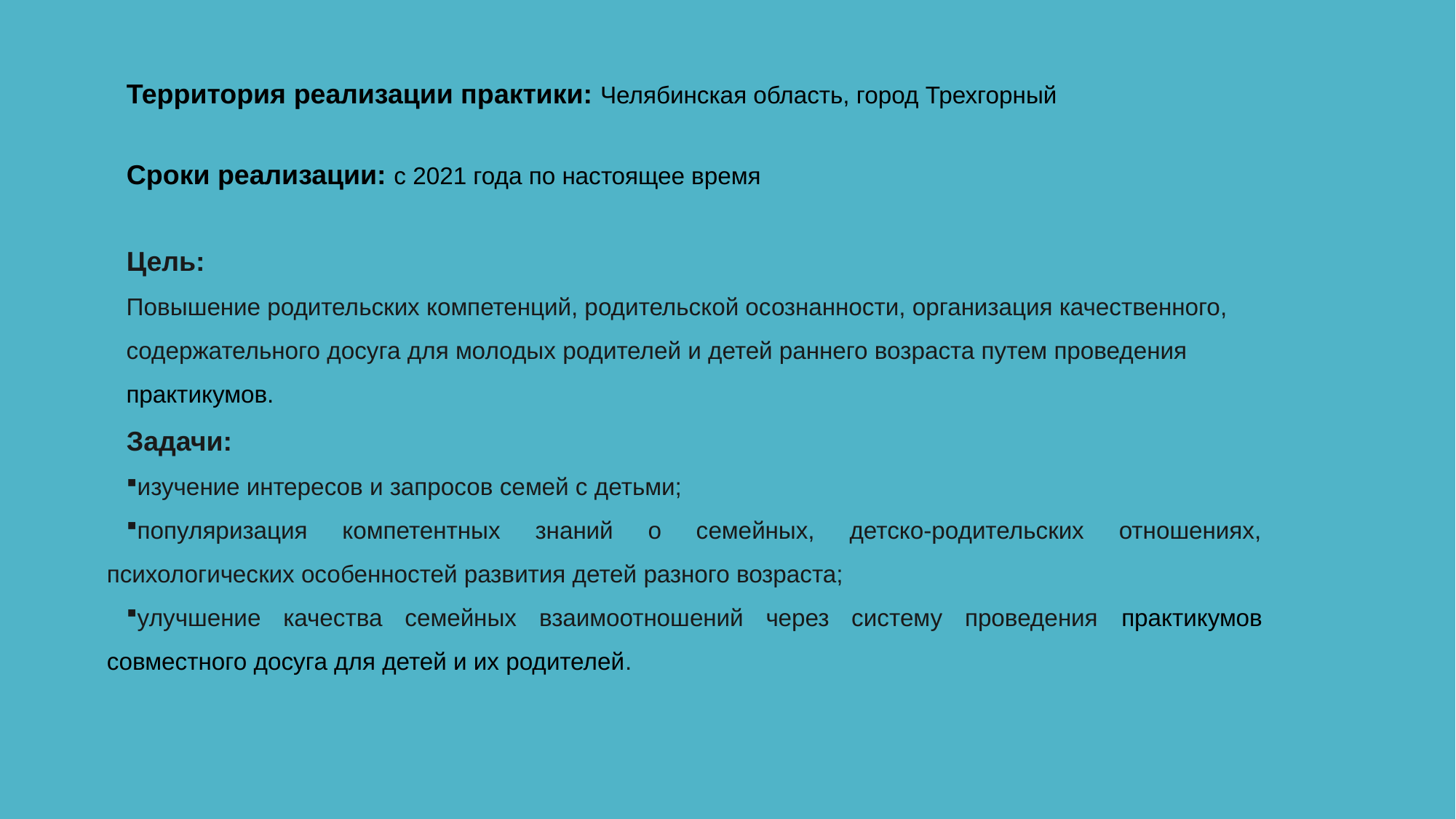

Территория реализации практики: Челябинская область, город Трехгорный

Сроки реализации: с 2021 года по настоящее время

Цель:
Повышение родительских компетенций, родительской осознанности, организация качественного, содержательного досуга для молодых родителей и детей раннего возраста путем проведения практикумов.
Задачи:
изучение интересов и запросов семей с детьми;
популяризация компетентных знаний о семейных, детско-родительских отношениях, психологических особенностей развития детей разного возраста;
улучшение качества семейных взаимоотношений через систему проведения практикумов совместного досуга для детей и их родителей.